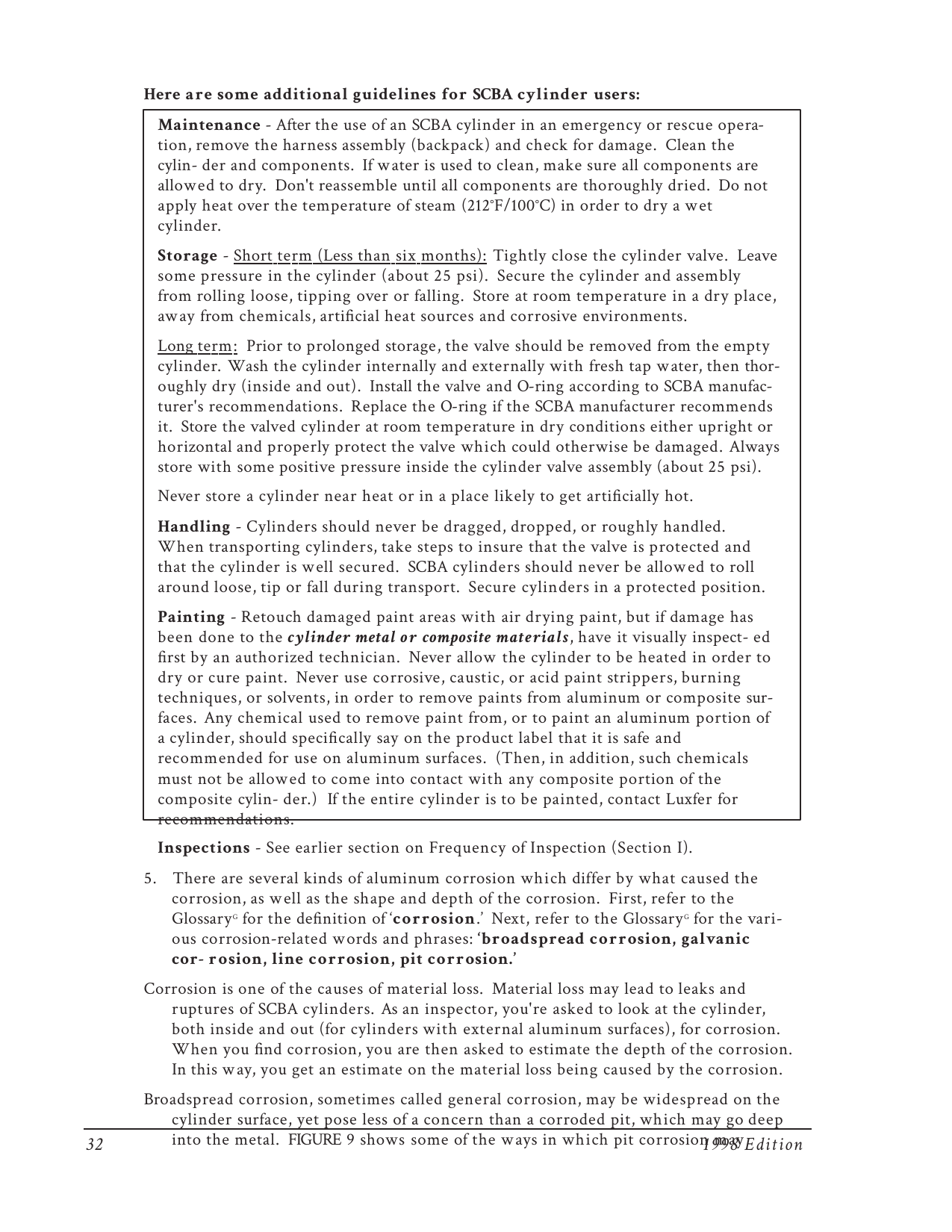

Here are some additional guidelines for SCBA cylinder users:
Maintenance - After the use of an SCBA cylinder in an emergency or rescue opera- tion, remove the harness assembly (backpack) and check for damage.  Clean the cylin- der and components.  If water is used to clean, make sure all components are allowed to dry.  Don't reassemble until all components are thoroughly dried.  Do not apply heat over the temperature of steam (212°F/100°C) in order to dry a wet cylinder.
Storage - Short term (Less than six months): Tightly close the cylinder valve.  Leave some pressure in the cylinder (about 25 psi).  Secure the cylinder and assembly from rolling loose, tipping over or falling.  Store at room temperature in a dry place, away from chemicals, artificial heat sources and corrosive environments.
Long term:  Prior to prolonged storage, the valve should be removed from the empty cylinder. Wash the cylinder internally and externally with fresh tap water, then thor- oughly dry (inside and out).  Install the valve and O-ring according to SCBA manufac- turer's recommendations.  Replace the O-ring if the SCBA manufacturer recommends it.  Store the valved cylinder at room temperature in dry conditions either upright or horizontal and properly protect the valve which could otherwise be damaged. Always store with some positive pressure inside the cylinder valve assembly (about 25 psi).
Never store a cylinder near heat or in a place likely to get artificially hot.
Handling - Cylinders should never be dragged, dropped, or roughly handled. When transporting cylinders, take steps to insure that the valve is protected and that the cylinder is well secured.  SCBA cylinders should never be allowed to roll around loose, tip or fall during transport.  Secure cylinders in a protected position.
Painting - Retouch damaged paint areas with air drying paint, but if damage has been done to the cylinder metal or composite materials, have it visually inspect- ed first by an authorized technician.  Never allow the cylinder to be heated in order to dry or cure paint.  Never use corrosive, caustic, or acid paint strippers, burning techniques, or solvents, in order to remove paints from aluminum or composite sur- faces. Any chemical used to remove paint from, or to paint an aluminum portion of a cylinder, should specifically say on the product label that it is safe and recommended for use on aluminum surfaces.  (Then, in addition, such chemicals must not be allowed to come into contact with any composite portion of the composite cylin- der.)  If the entire cylinder is to be painted, contact Luxfer for recommendations.
Inspections - See earlier section on Frequency of Inspection (Section I).
5.   There are several kinds of aluminum corrosion which differ by what caused the corrosion, as well as the shape and depth of the corrosion.  First, refer to the GlossaryG  for the definition of ‘corrosion.’  Next, refer to the GlossaryG  for the vari- ous corrosion-related words and phrases: ‘broadspread corrosion, galvanic cor- rosion, line corrosion, pit corrosion.’
Corrosion is one of the causes of material loss.  Material loss may lead to leaks and ruptures of SCBA cylinders. As an inspector, you're asked to look at the cylinder, both inside and out (for cylinders with external aluminum surfaces), for corrosion. When you find corrosion, you are then asked to estimate the depth of the corrosion.  In this way, you get an estimate on the material loss being caused by the corrosion.
Broadspread corrosion, sometimes called general corrosion, may be widespread on the cylinder surface, yet pose less of a concern than a corroded pit, which may go deep into the metal.  FIGURE 9 shows some of the ways in which pit corrosion may

32
1998 Edition